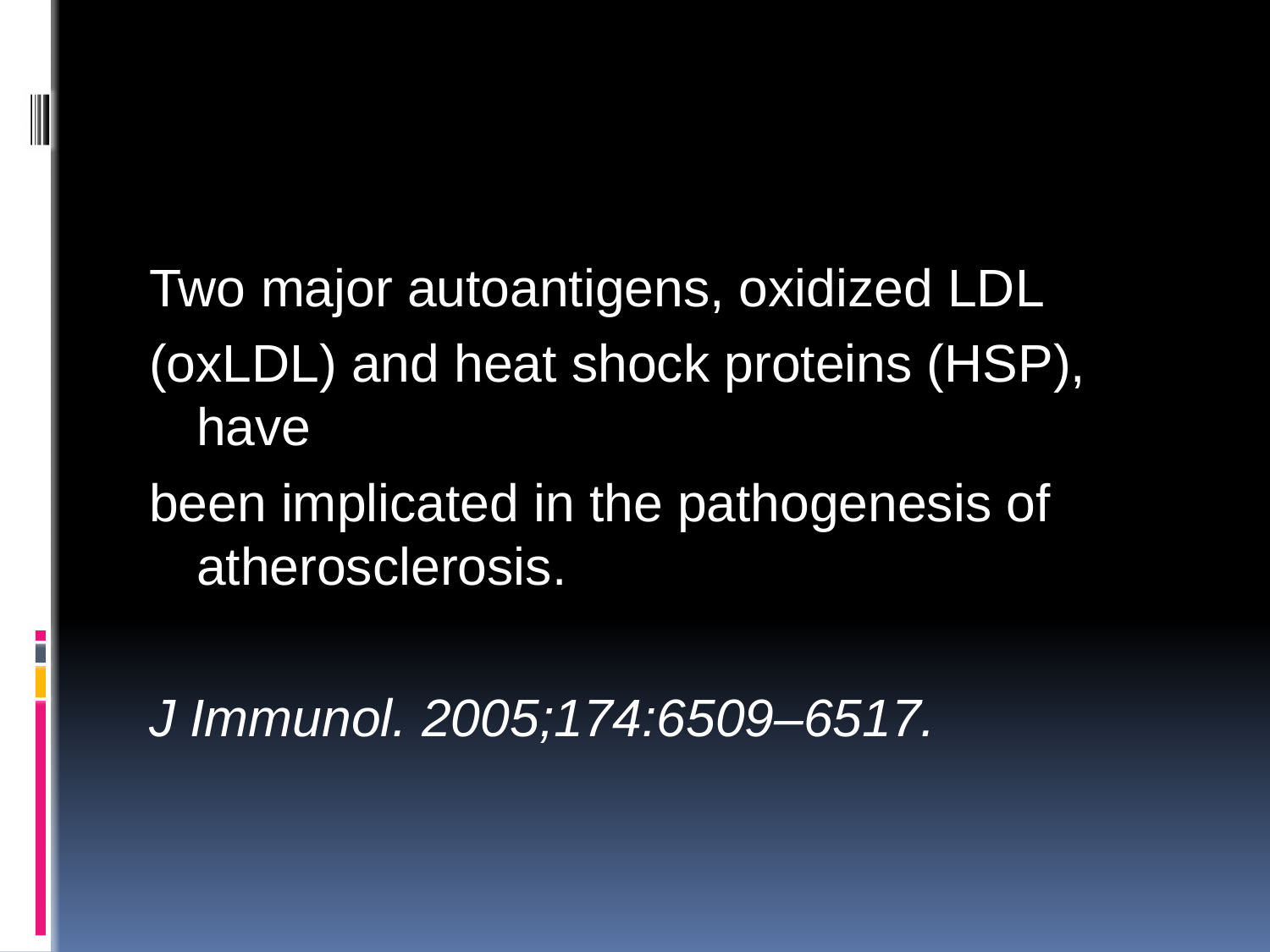

#
Two major autoantigens, oxidized LDL
(oxLDL) and heat shock proteins (HSP), have
been implicated in the pathogenesis of atherosclerosis.

J Immunol. 2005;174:6509–6517.